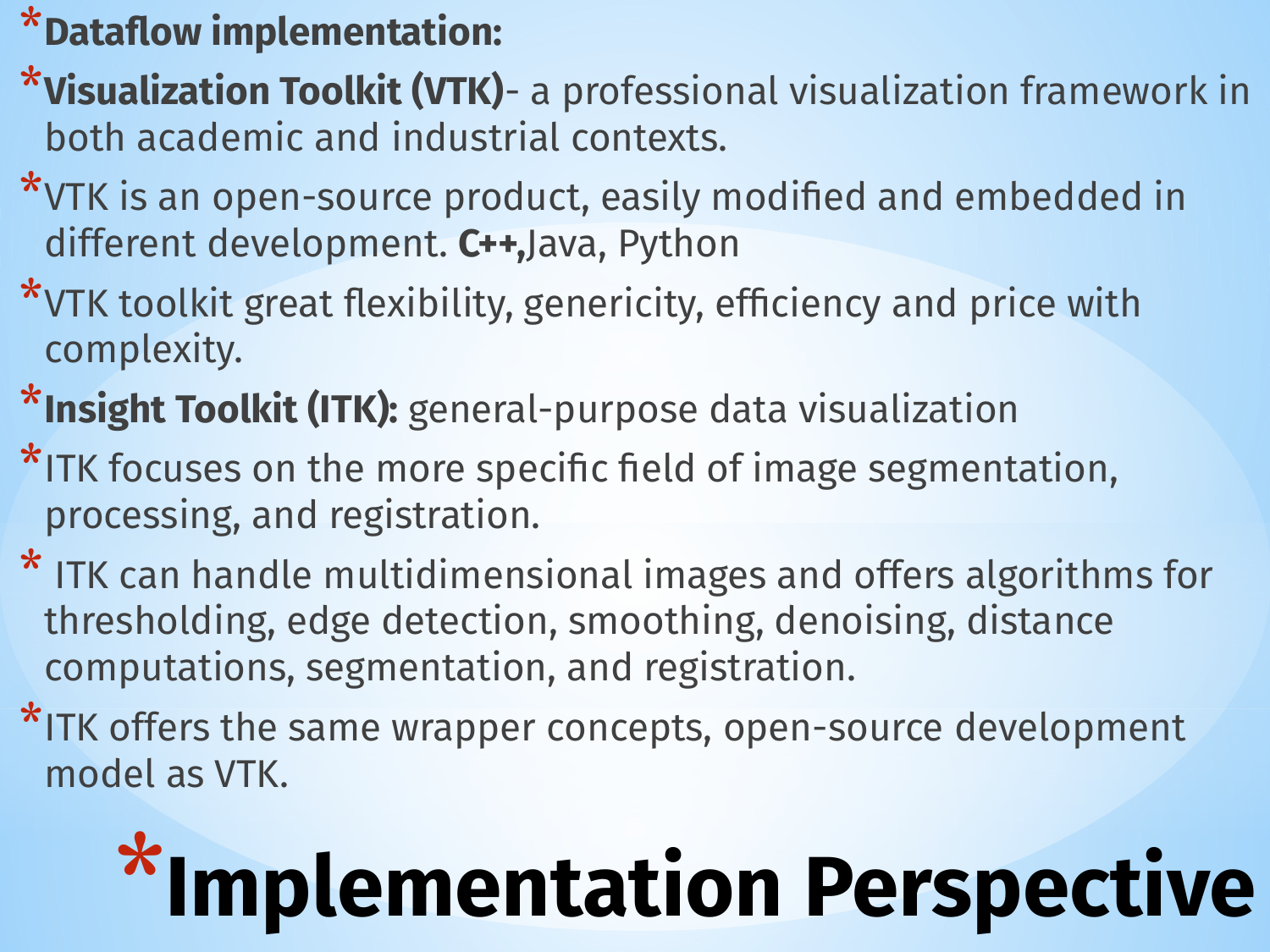

Dataflow implementation:
Visualization Toolkit (VTK)- a professional visualization framework in both academic and industrial contexts.
VTK is an open-source product, easily modified and embedded in different development. C++,Java, Python
VTK toolkit great flexibility, genericity, efficiency and price with complexity.
Insight Toolkit (ITK): general-purpose data visualization
ITK focuses on the more specific field of image segmentation, processing, and registration.
 ITK can handle multidimensional images and offers algorithms for thresholding, edge detection, smoothing, denoising, distance computations, segmentation, and registration.
ITK offers the same wrapper concepts, open-source development model as VTK.
# Implementation Perspective